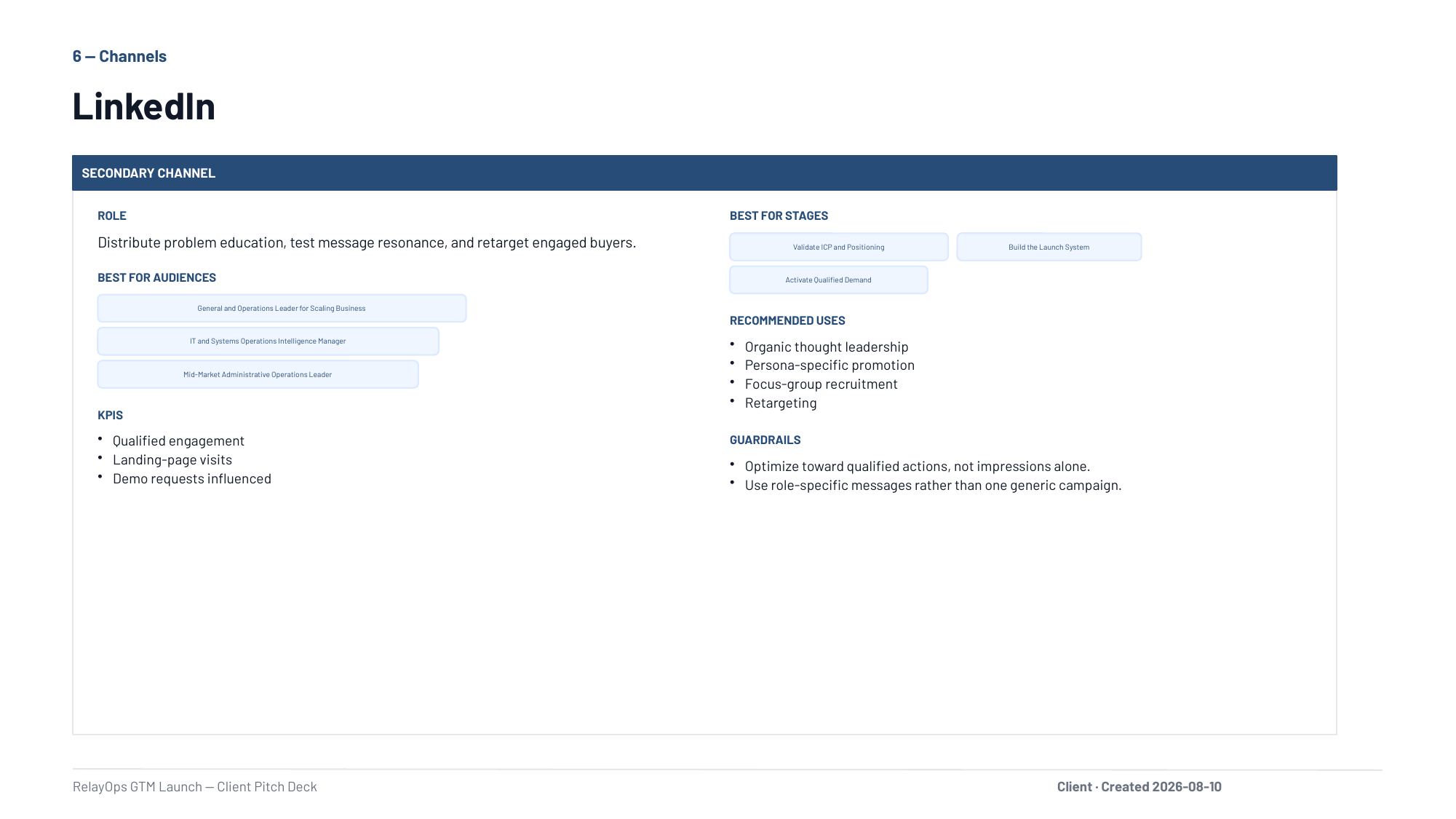

6 — Channels
LinkedIn

SECONDARY CHANNEL
ROLE
BEST FOR STAGES
Distribute problem education, test message resonance, and retarget engaged buyers.

Validate ICP and Positioning

Build the Launch System

Activate Qualified Demand
BEST FOR AUDIENCES

General and Operations Leader for Scaling Business
RECOMMENDED USES

IT and Systems Operations Intelligence Manager
Organic thought leadership
Persona-specific promotion
Focus-group recruitment
Retargeting

Mid-Market Administrative Operations Leader
KPIS
Qualified engagement
Landing-page visits
Demo requests influenced
GUARDRAILS
Optimize toward qualified actions, not impressions alone.
Use role-specific messages rather than one generic campaign.

RelayOps GTM Launch — Client Pitch Deck
Client · Created 2026-08-10